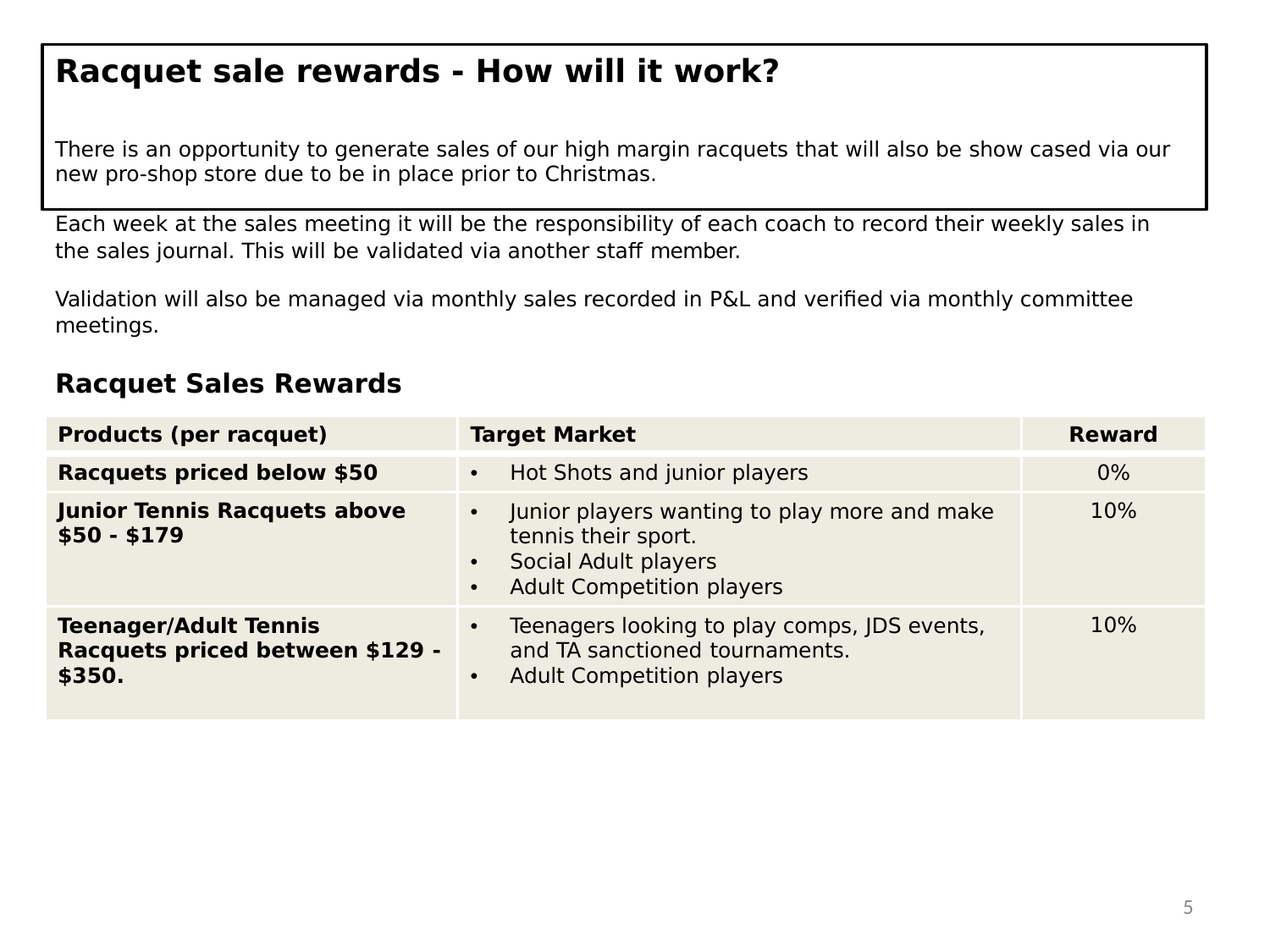

# Racquet sale rewards - How will it work?
There is an opportunity to generate sales of our high margin racquets that will also be show cased via our  new pro-shop store due to be in place prior to Christmas.

Each week at the sales meeting it will be the responsibility of each coach to record their weekly sales in  the sales journal. This will be validated via another staff member.

Validation will also be managed via monthly sales recorded in P&L and verified via monthly committee  meetings.

Racquet Sales Rewards
| Products (per racquet) | Target Market | Reward |
| --- | --- | --- |
| Racquets priced below $50 | Hot Shots and junior players | 0% |
| Junior Tennis Racquets above $50 - $179 | Junior players wanting to play more and make tennis their sport. Social Adult players Adult Competition players | 10% |
| Teenager/Adult Tennis Racquets priced between $129 - $350. | Teenagers looking to play comps, JDS events, and TA sanctioned tournaments. Adult Competition players | 10% |
5